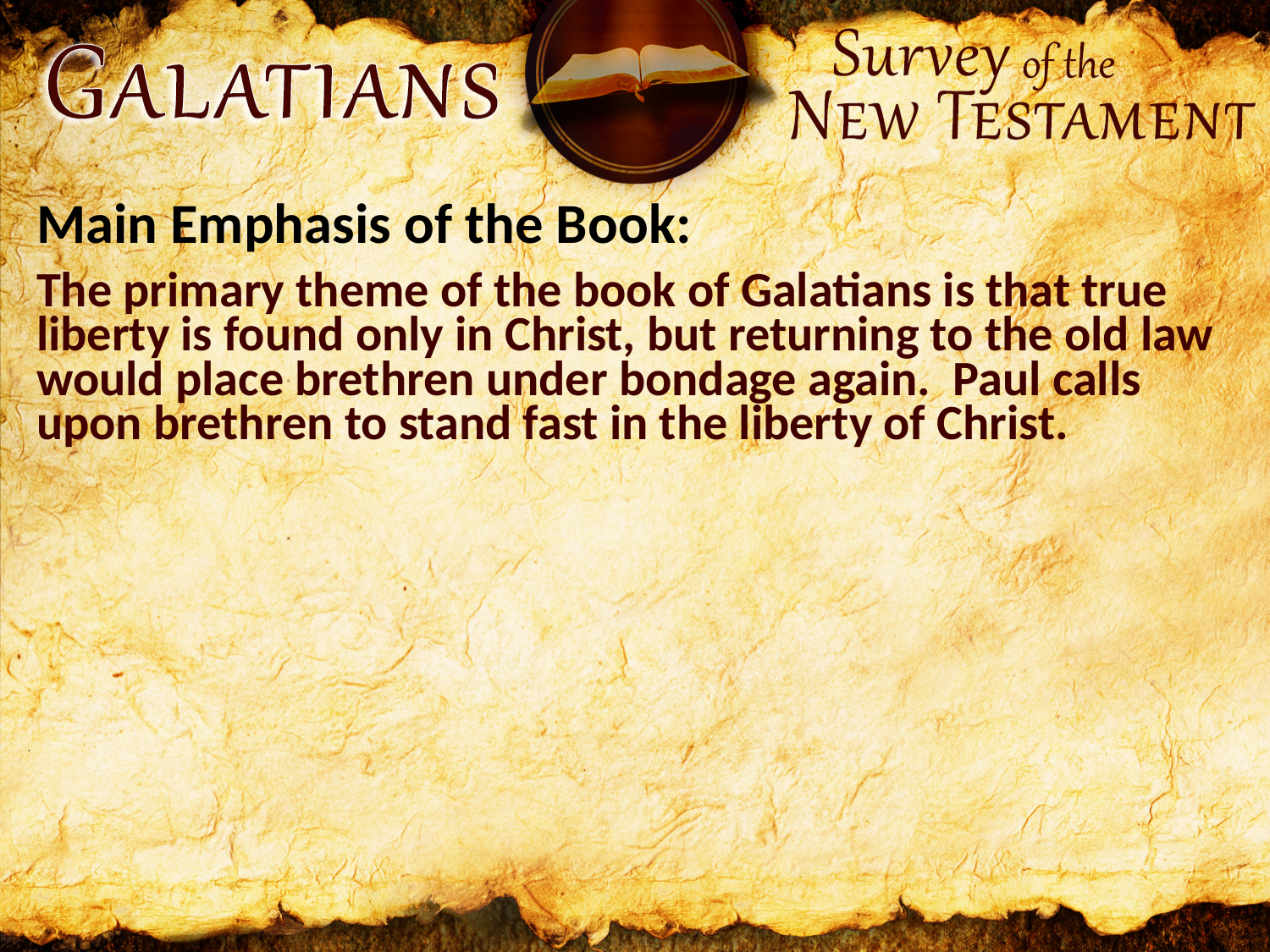

Main Emphasis of the Book:
The primary theme of the book of Galatians is that true liberty is found only in Christ, but returning to the old law would place brethren under bondage again.  Paul calls upon brethren to stand fast in the liberty of Christ.